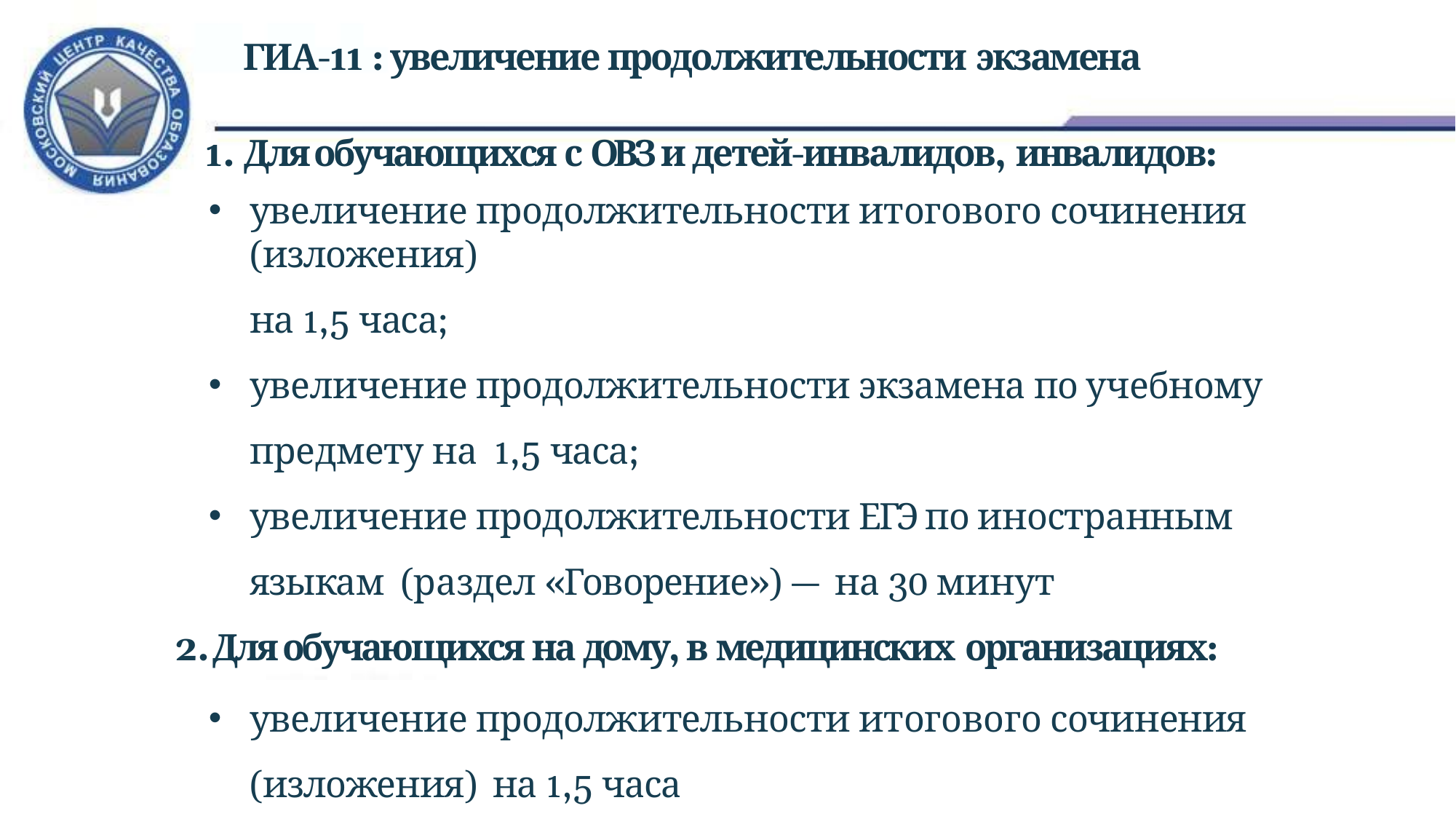

ГИА-11 : увеличение продолжительности экзамена

1. Для обучающихся с ОВЗ и детей-инвалидов, инвалидов:
увеличение продолжительности итогового сочинения (изложения)
на 1,5 часа;
увеличение продолжительности экзамена по учебному предмету на  1,5 часа;
увеличение продолжительности ЕГЭ по иностранным языкам  (раздел «Говорение») — на 30 минут
Для обучающихся на дому, в медицинских организациях:
увеличение продолжительности итогового сочинения (изложения)  на 1,5 часа